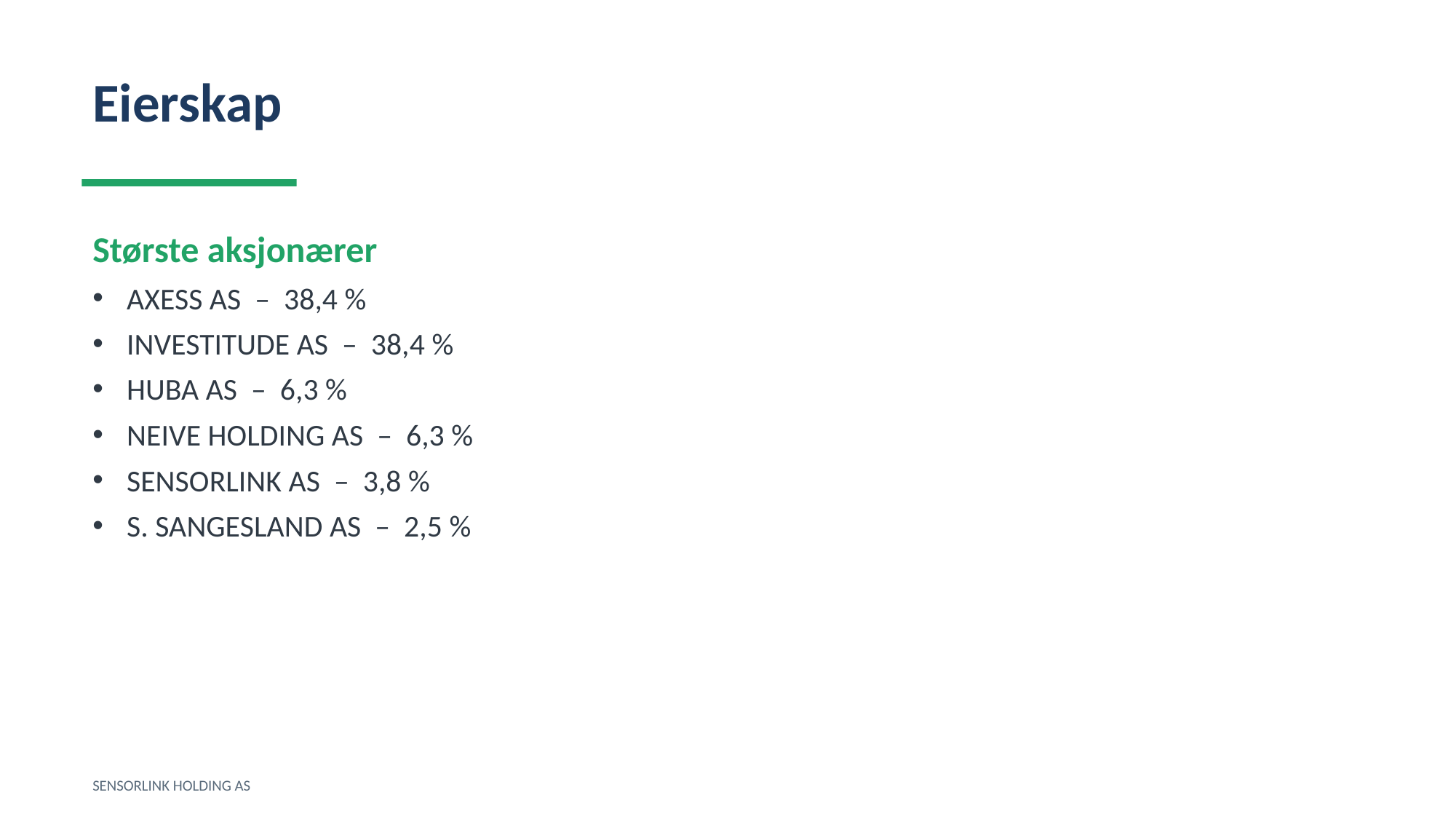

Eierskap

Største aksjonærer
AXESS AS  –  38,4 %
INVESTITUDE AS  –  38,4 %
HUBA AS  –  6,3 %
NEIVE HOLDING AS  –  6,3 %
SENSORLINK AS  –  3,8 %
S. SANGESLAND AS  –  2,5 %
SENSORLINK HOLDING AS